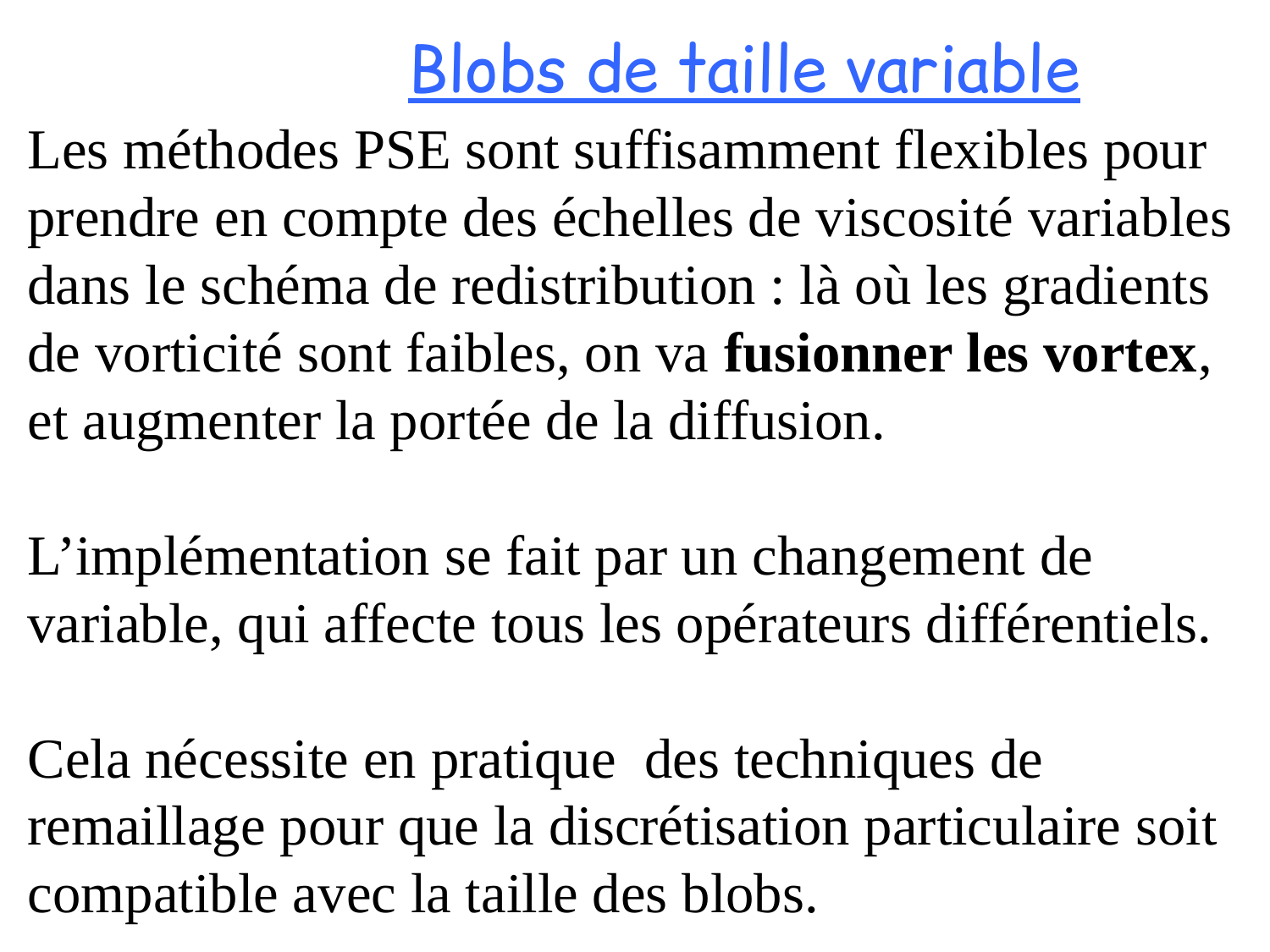

# Blobs de taille variable
Les méthodes PSE sont suffisamment flexibles pour prendre en compte des échelles de viscosité variables dans le schéma de redistribution : là où les gradients de vorticité sont faibles, on va fusionner les vortex,
et augmenter la portée de la diffusion.

L’implémentation se fait par un changement de variable, qui affecte tous les opérateurs différentiels.

Cela nécessite en pratique  des techniques de remaillage pour que la discrétisation particulaire soit compatible avec la taille des blobs.